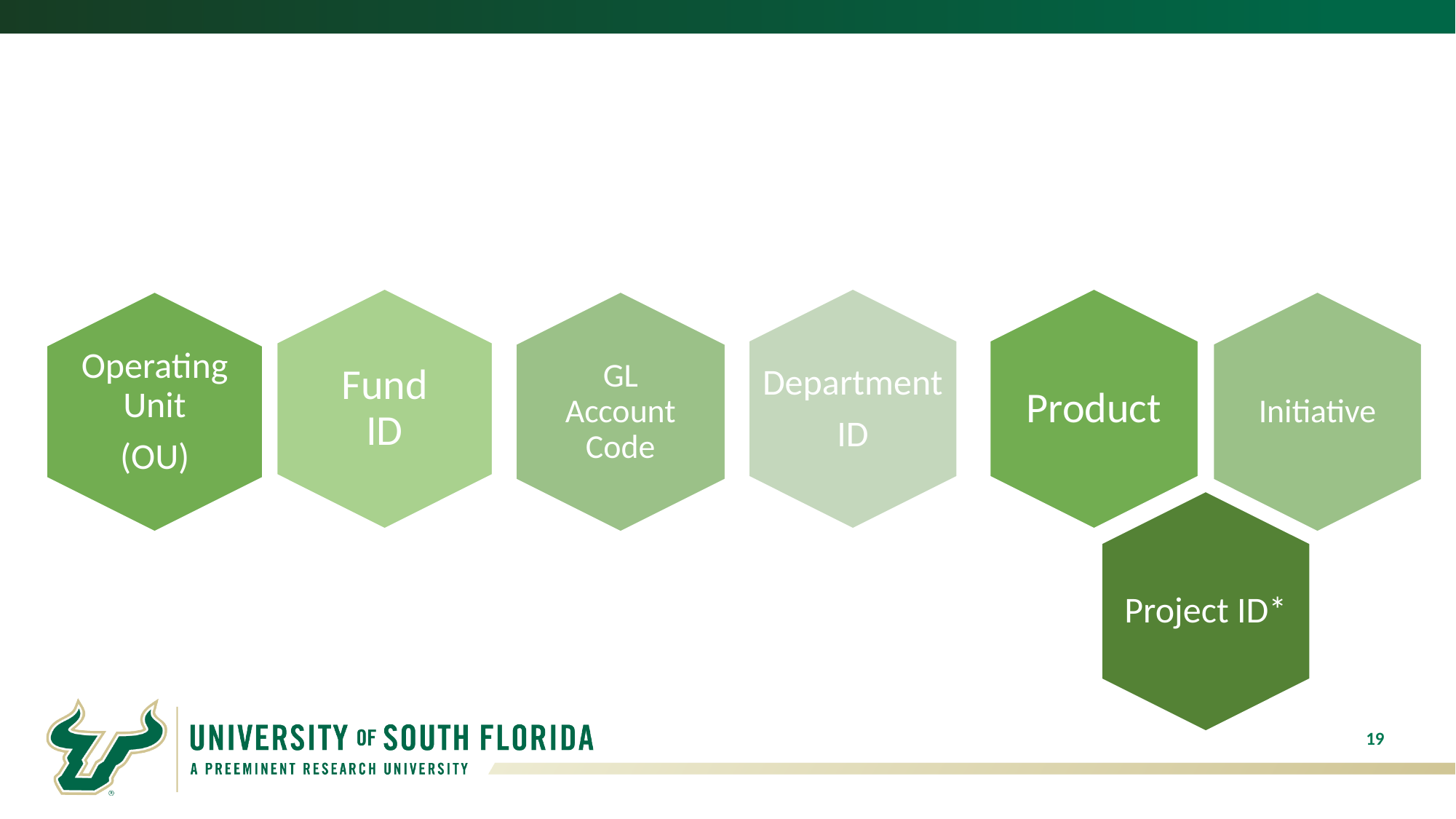

Fund ID

Department
ID

Product

GL Account Code
Operating Unit
(OU)

Initiative

Project ID*
19